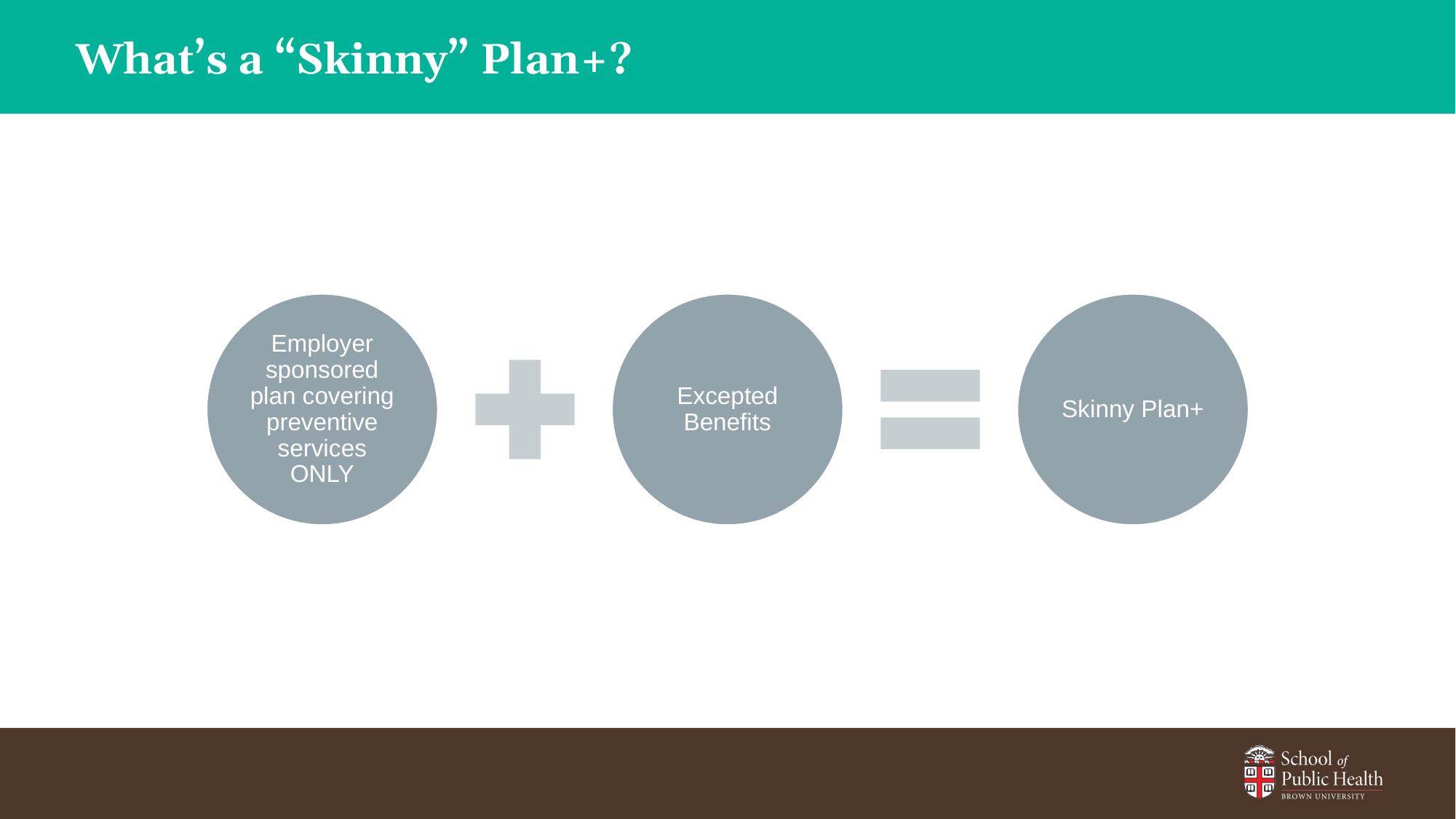

Individual Coverage Health Reimbursement Arrangements (ICHRA)
  What’s a “Skinny” Plan+?
# Individual Coverage Health Reimbursement Arrangements (ICHRA)

Employer sponsored plan covering preventive services ONLY

Excepted Benefits

Skinny Plan+